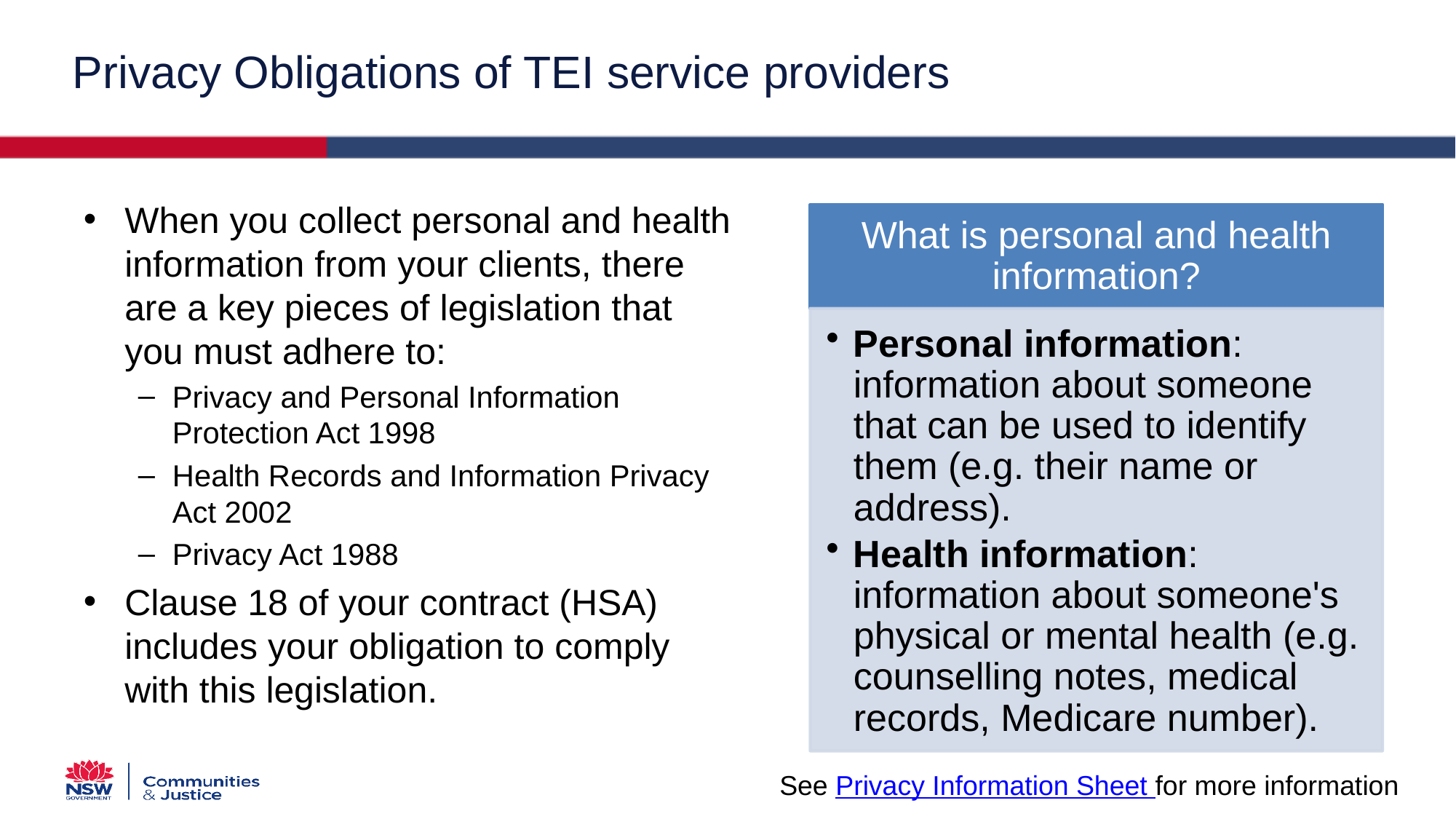

# Privacy Obligations of TEI service providers
When you collect personal and health information from your clients, there are a key pieces of legislation that you must adhere to:
Privacy and Personal Information Protection Act 1998
Health Records and Information Privacy Act 2002
Privacy Act 1988
Clause 18 of your contract (HSA) includes your obligation to comply with this legislation.
What is personal and health information?
Personal information: information about someone that can be used to identify them (e.g. their name or address).
Health information: information about someone's physical or mental health (e.g. counselling notes, medical records, Medicare number).
See Privacy Information Sheet for more information